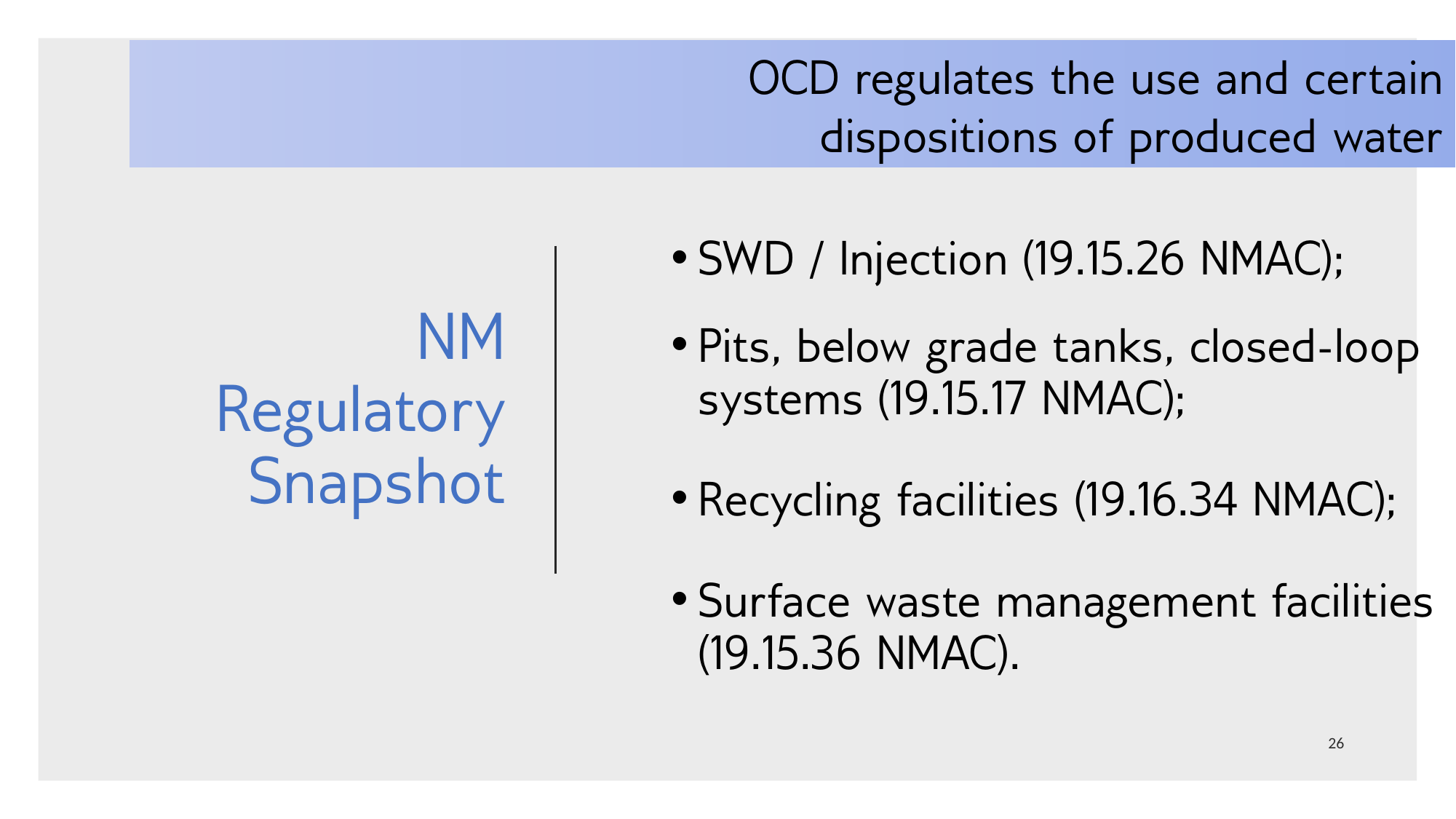

OCD regulates the use and certain dispositions of produced water
# NM Regulatory Snapshot

SWD / Injection (19.15.26 NMAC);

Pits, below grade tanks, closed-loop systems (19.15.17 NMAC);

Recycling facilities (19.16.34 NMAC);

Surface waste management facilities (19.15.36 NMAC).

26